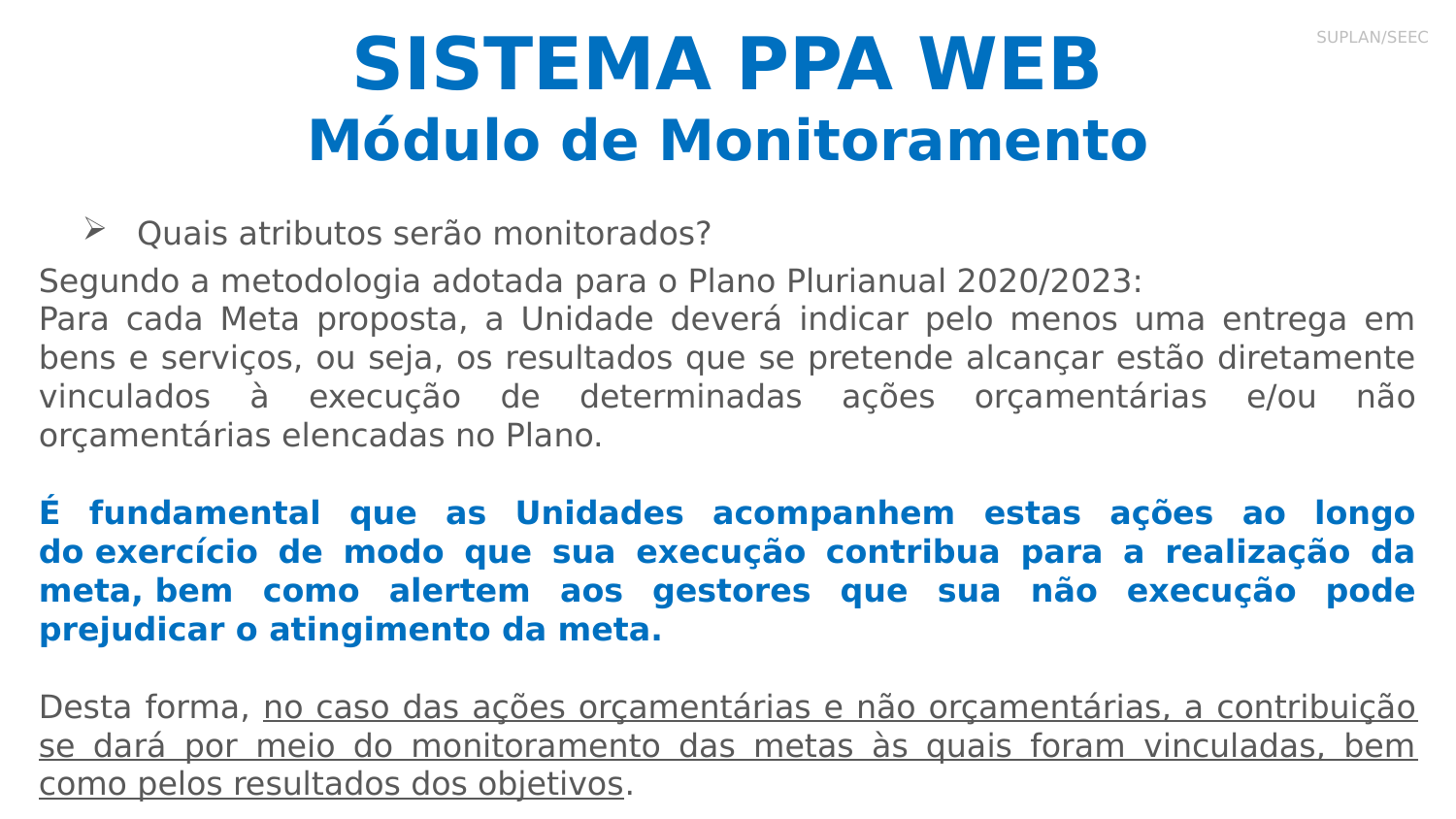

# SISTEMA PPA WEB Módulo de Monitoramento
SUPLAN/SEEC
Quais atributos serão monitorados?

Segundo a metodologia adotada para o Plano Plurianual 2020/2023:
Para cada Meta proposta, a Unidade deverá indicar pelo menos uma entrega em bens e serviços, ou seja, os resultados que se pretende alcançar estão diretamente vinculados à execução de determinadas ações orçamentárias e/ou não orçamentárias elencadas no Plano.

É fundamental que as Unidades acompanhem estas ações ao longo do exercício de modo que sua execução contribua para a realização da meta, bem como alertem aos gestores que sua não execução pode prejudicar o atingimento da meta.

Desta forma, no caso das ações orçamentárias e não orçamentárias, a contribuição se dará por meio do monitoramento das metas às quais foram vinculadas, bem como pelos resultados dos objetivos.